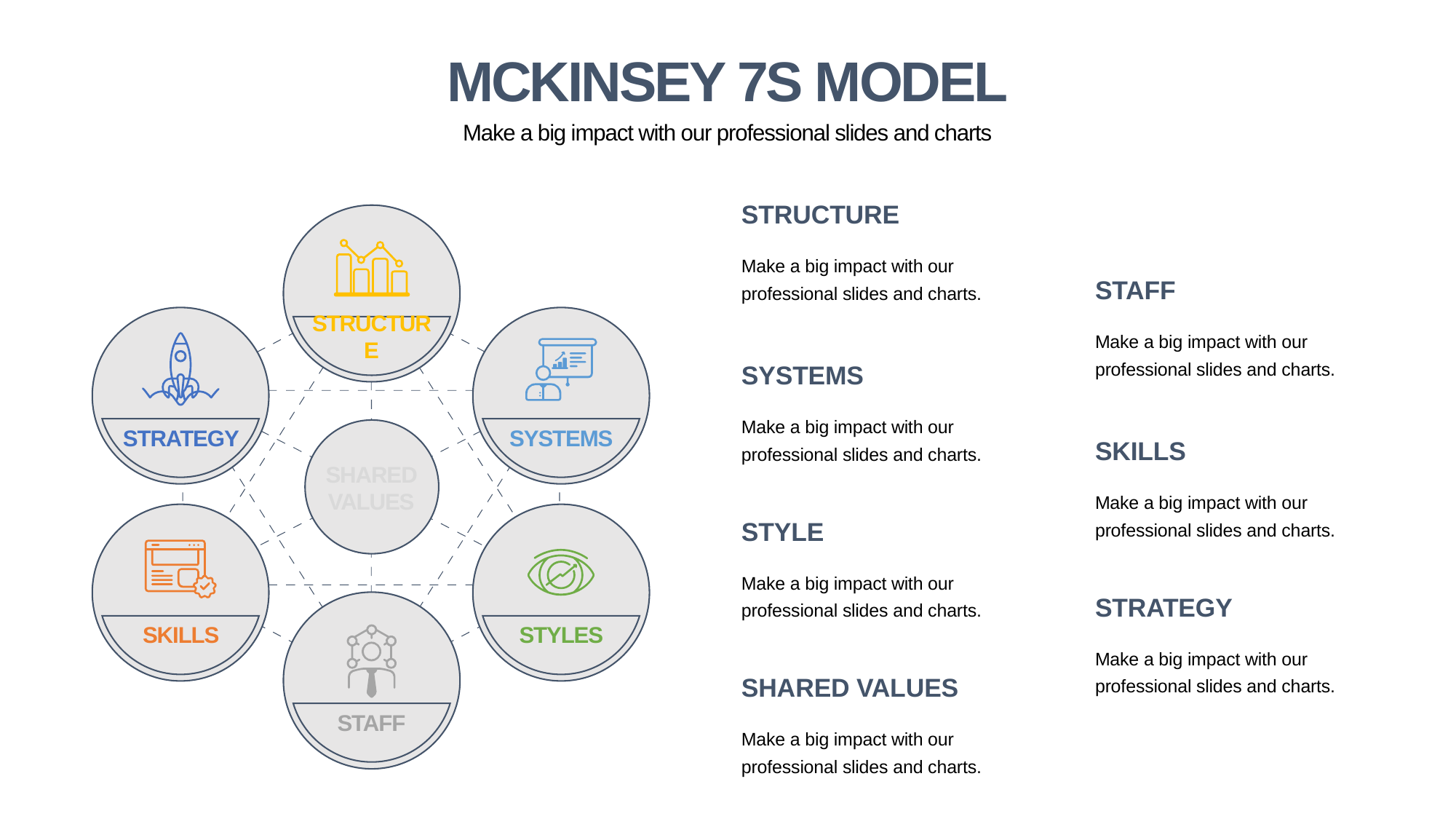

MCKINSEY 7S MODEL
Make a big impact with our professional slides and charts
STRUCTURE

Make a big impact with our professional slides and charts.
STAFF

STRUCTURE

Make a big impact with our professional slides and charts.

SYSTEMS
Make a big impact with our professional slides and charts.
STRATEGY
SYSTEMS

SKILLS
SHARED VALUES
Make a big impact with our professional slides and charts.

STYLE

Make a big impact with our professional slides and charts.
STRATEGY

SKILLS
STYLES

Make a big impact with our professional slides and charts.
SHARED VALUES
STAFF

Make a big impact with our professional slides and charts.